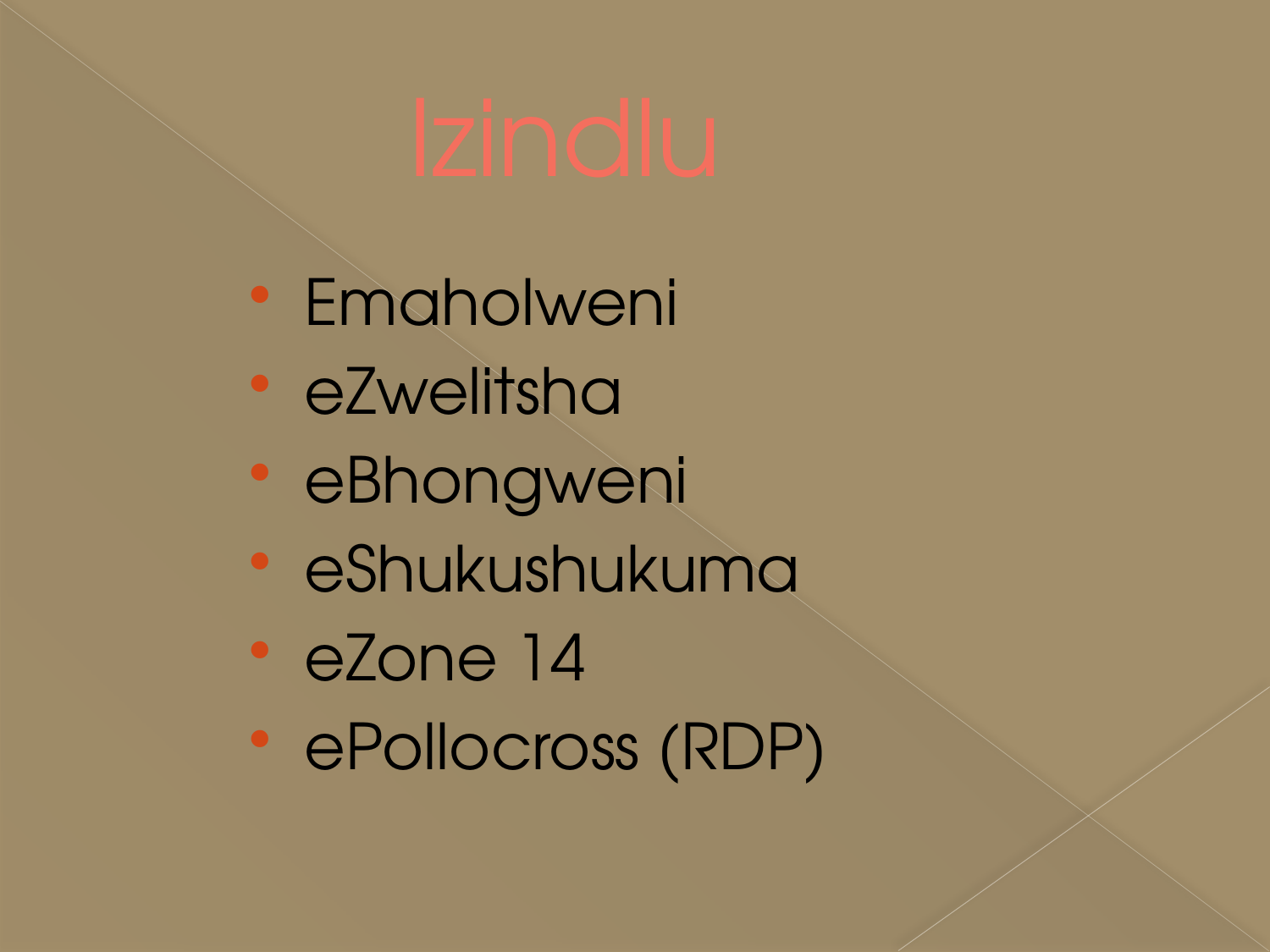

# Izindlu
Emaholweni
eZwelitsha
eBhongweni
eShukushukuma
eZone 14
ePollocross (RDP)